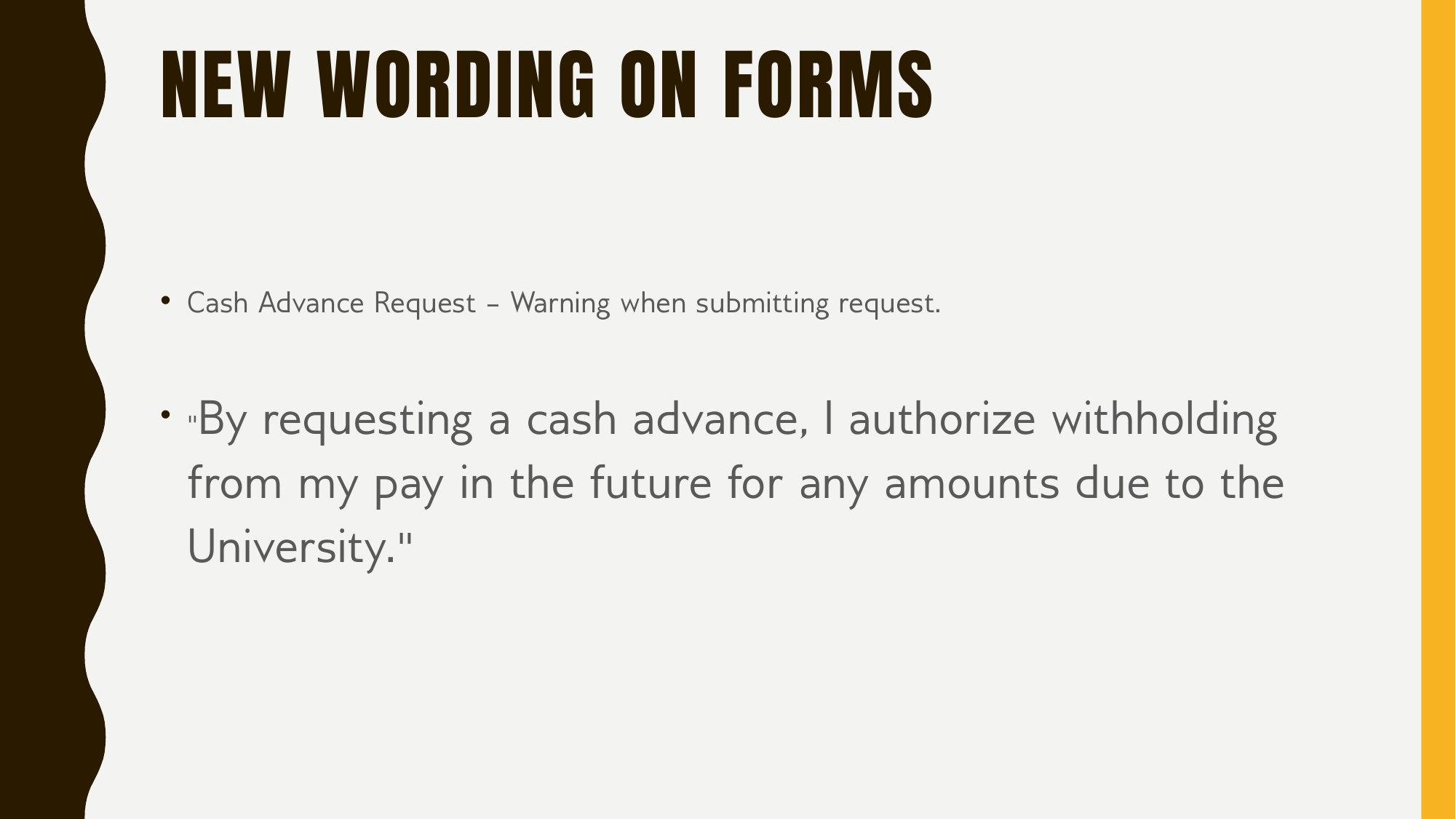

# New Wording on Forms
Cash Advance Request – Warning when submitting request.

"By requesting a cash advance, I authorize withholding from my pay in the future for any amounts due to the University."